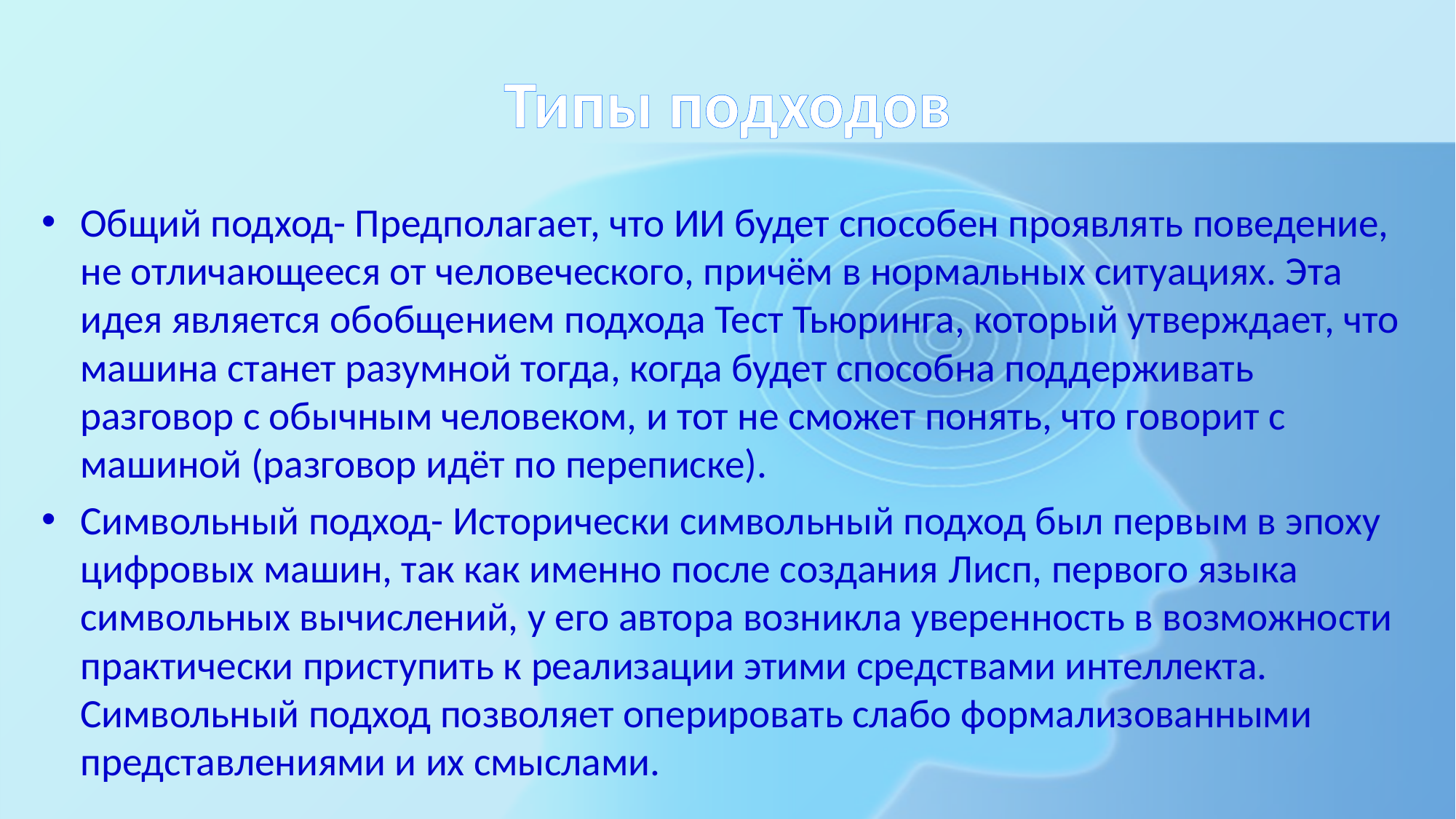

# Типы подходов
Общий подход- Предполагает, что ИИ будет способен проявлять поведение, не отличающееся от человеческого, причём в нормальных ситуациях. Эта идея является обобщением подхода Тест Тьюринга, который утверждает, что машина станет разумной тогда, когда будет способна поддерживать разговор с обычным человеком, и тот не сможет понять, что говорит с машиной (разговор идёт по переписке).
Символьный подход- Исторически символьный подход был первым в эпоху цифровых машин, так как именно после создания Лисп, первого языка символьных вычислений, у его автора возникла уверенность в возможности практически приступить к реализации этими средствами интеллекта. Символьный подход позволяет оперировать слабо формализованными представлениями и их смыслами.